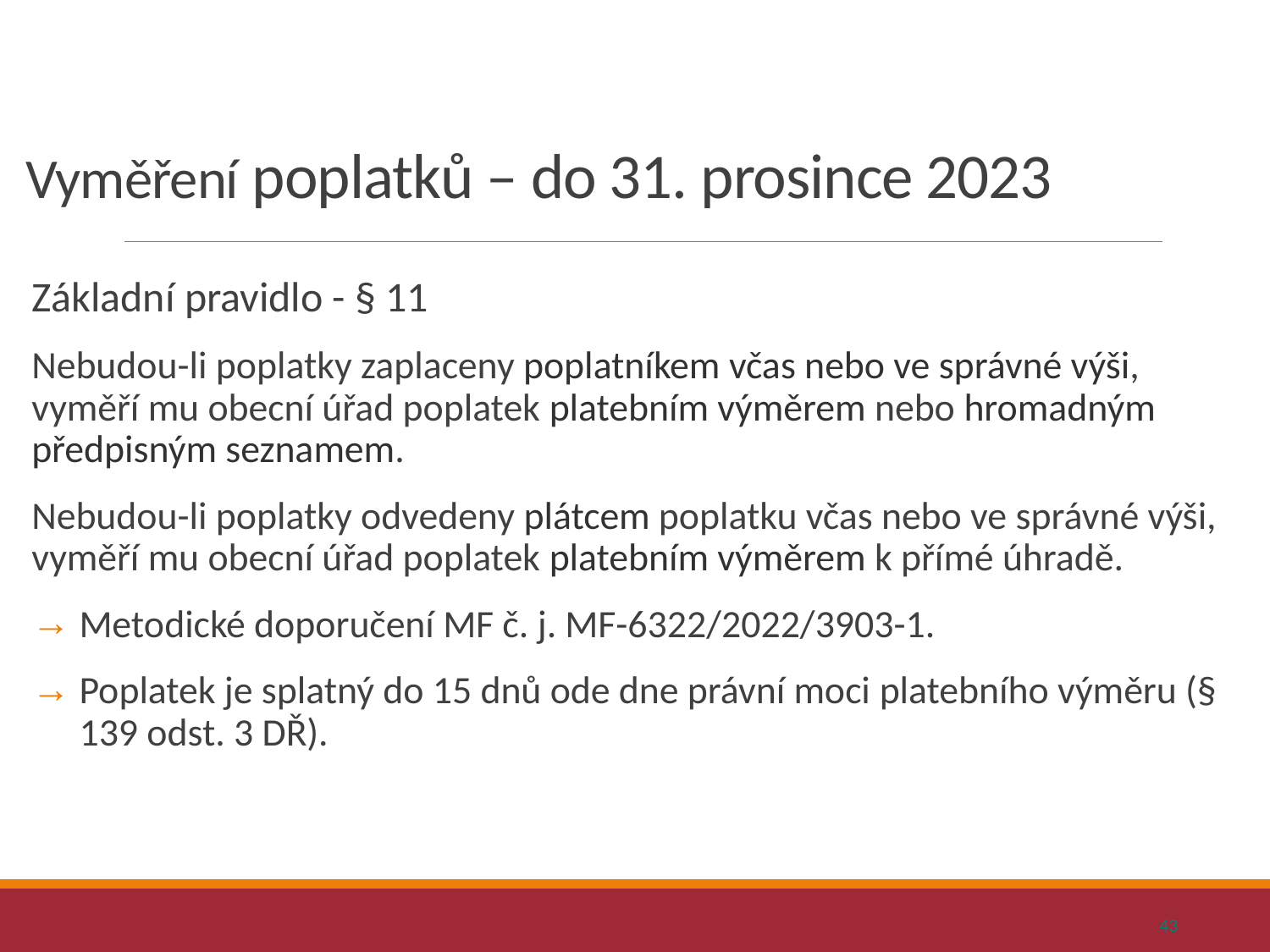

# Vyměření poplatků – do 31. prosince 2023
Základní pravidlo - § 11
Nebudou-li poplatky zaplaceny poplatníkem včas nebo ve správné výši, vyměří mu obecní úřad poplatek platebním výměrem nebo hromadným předpisným seznamem.
Nebudou-li poplatky odvedeny plátcem poplatku včas nebo ve správné výši, vyměří mu obecní úřad poplatek platebním výměrem k přímé úhradě.
Metodické doporučení MF č. j. MF-6322/2022/3903-1.
Poplatek je splatný do 15 dnů ode dne právní moci platebního výměru (§ 139 odst. 3 DŘ).

43